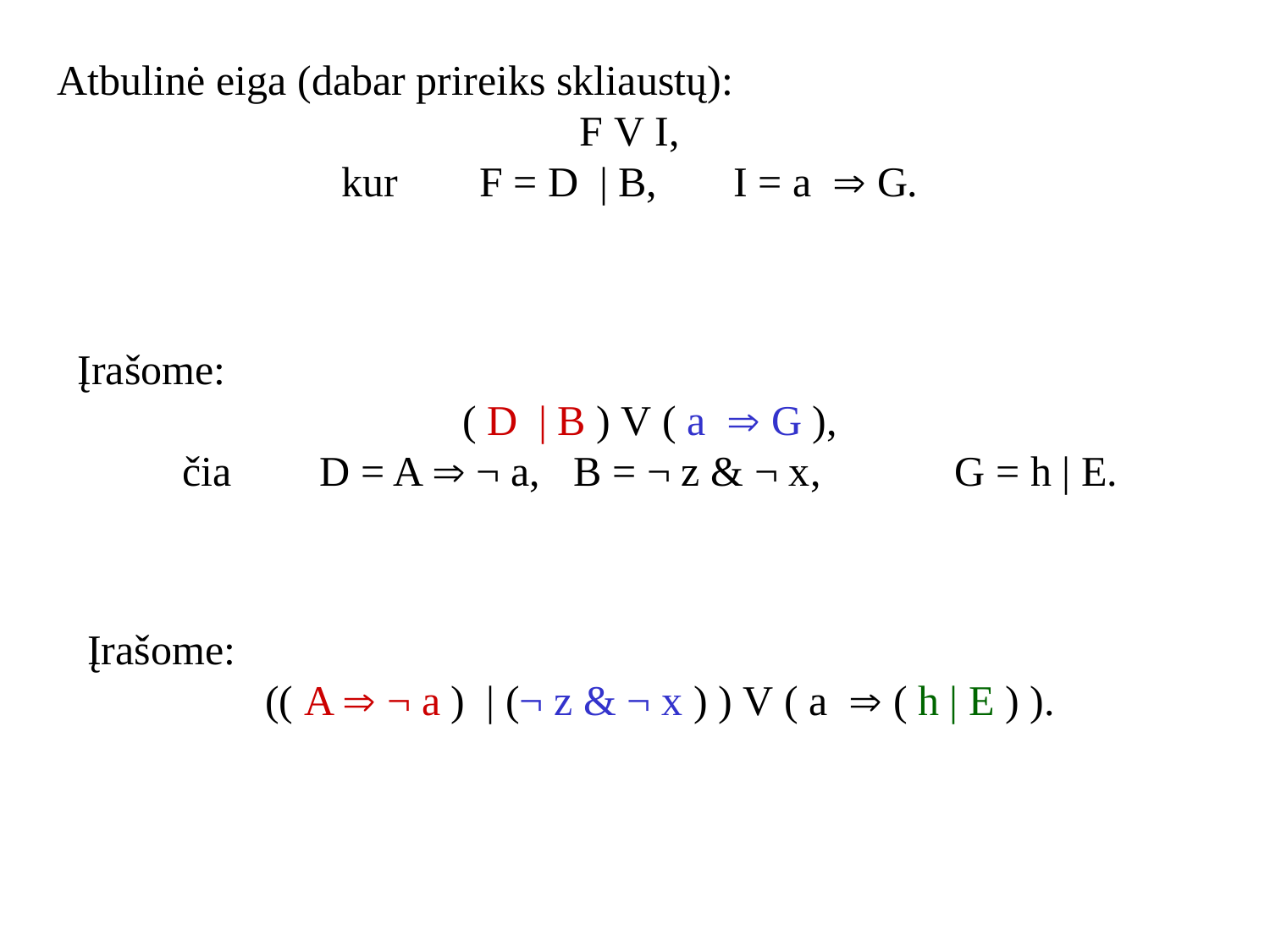

Atbulinė eiga (dabar prireiks skliaustų):
F V I,
kur 	 F = D  | B, 	 I = a  ⇒ G.
Įrašome:
( D  | B ) V ( a  ⇒ G ),
čia 	 D = A ⇒ ¬ a, 	 B = ¬ z & ¬ x,  	 G = h | E.
Įrašome:
(( A ⇒ ¬ a )  | (¬ z & ¬ x ) ) V ( a  ⇒ ( h | E ) ).